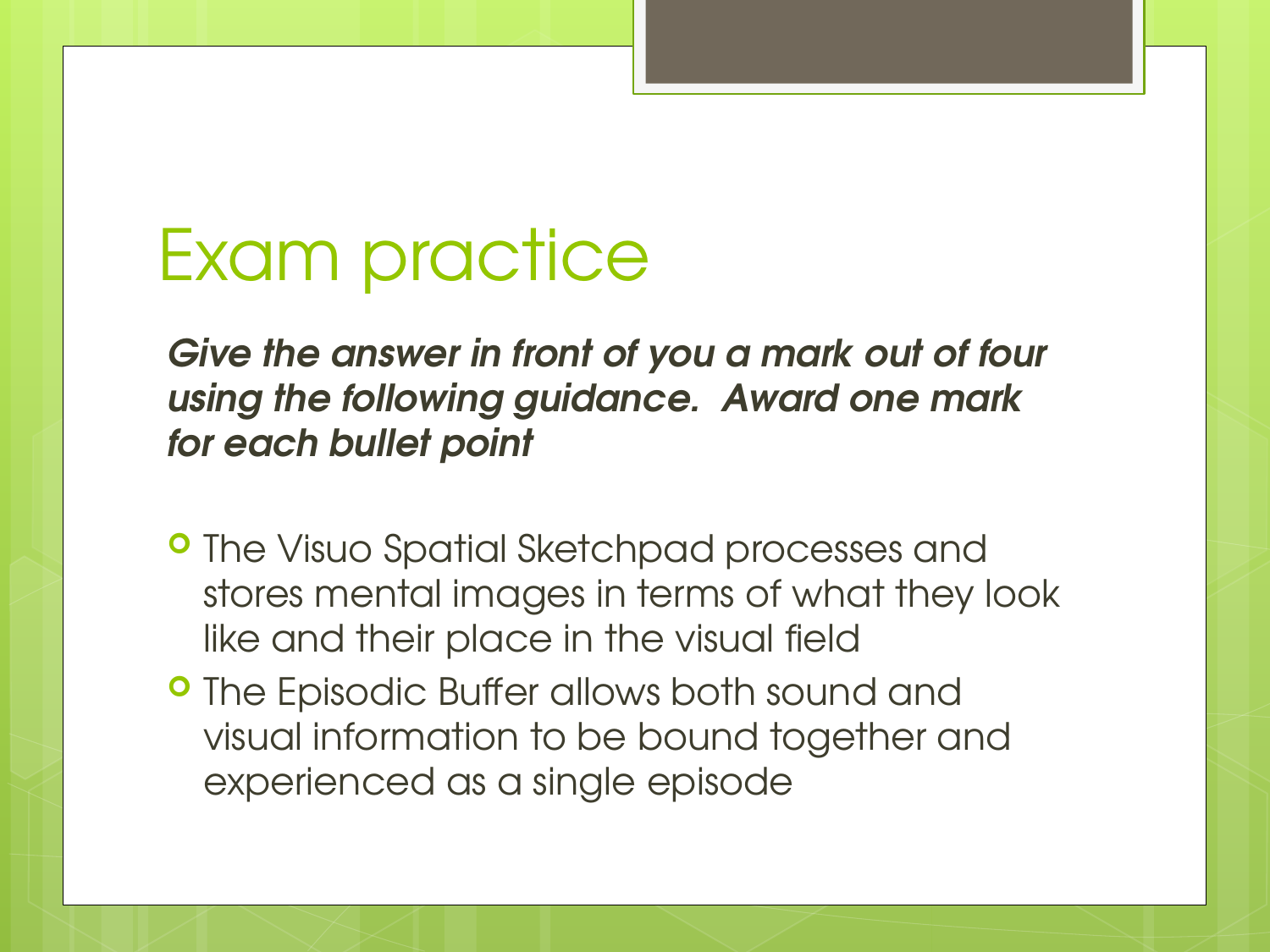

# Exam practice
Give the answer in front of you a mark out of four using the following guidance.  Award one mark for each bullet point

The Visuo Spatial Sketchpad processes and stores mental images in terms of what they look like and their place in the visual field
The Episodic Buffer allows both sound and visual information to be bound together and experienced as a single episode